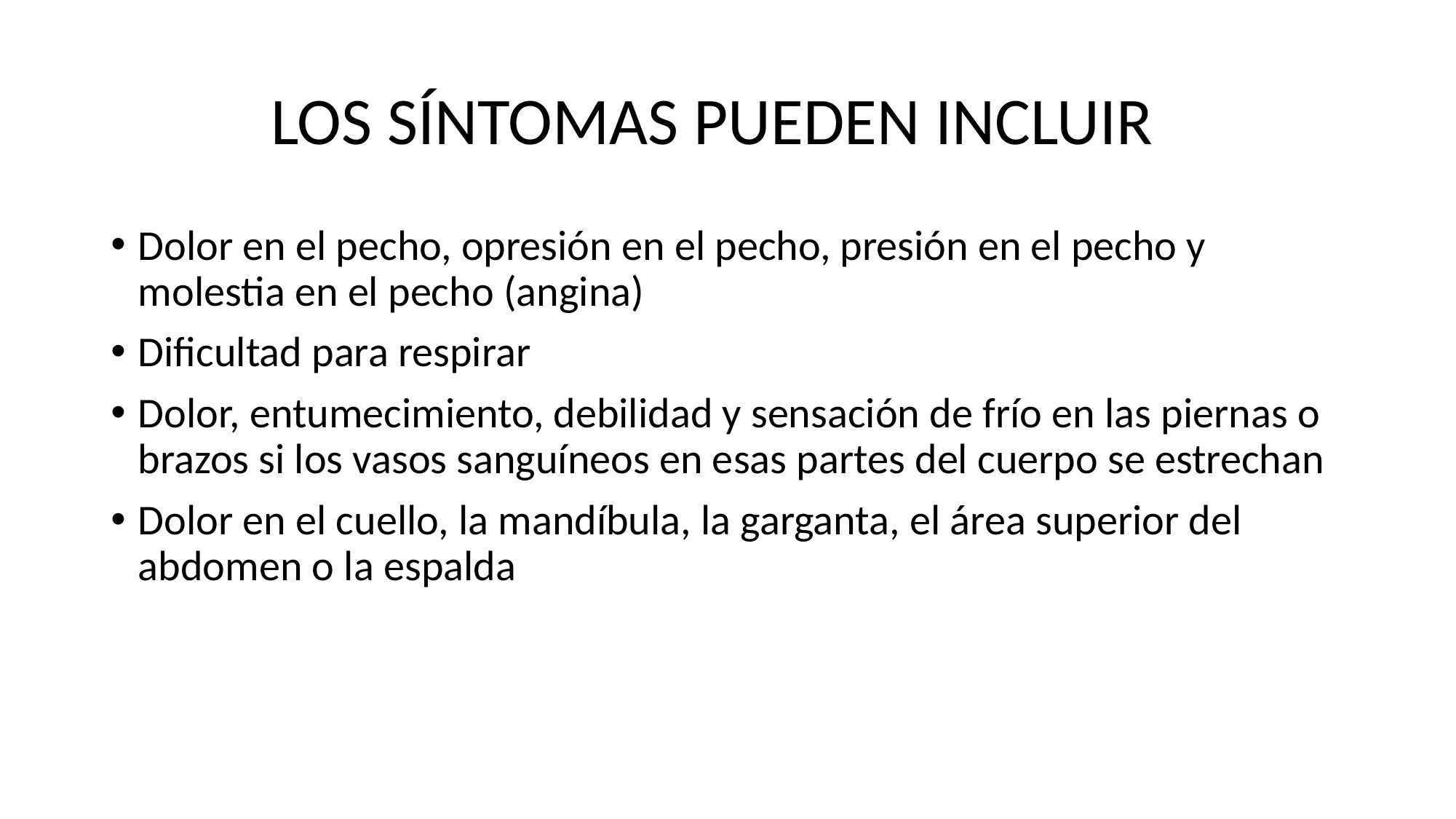

# LOS SÍNTOMAS PUEDEN INCLUIR
Dolor en el pecho, opresión en el pecho, presión en el pecho y molestia en el pecho (angina)
Dificultad para respirar
Dolor, entumecimiento, debilidad y sensación de frío en las piernas o brazos si los vasos sanguíneos en esas partes del cuerpo se estrechan
Dolor en el cuello, la mandíbula, la garganta, el área superior del abdomen o la espalda